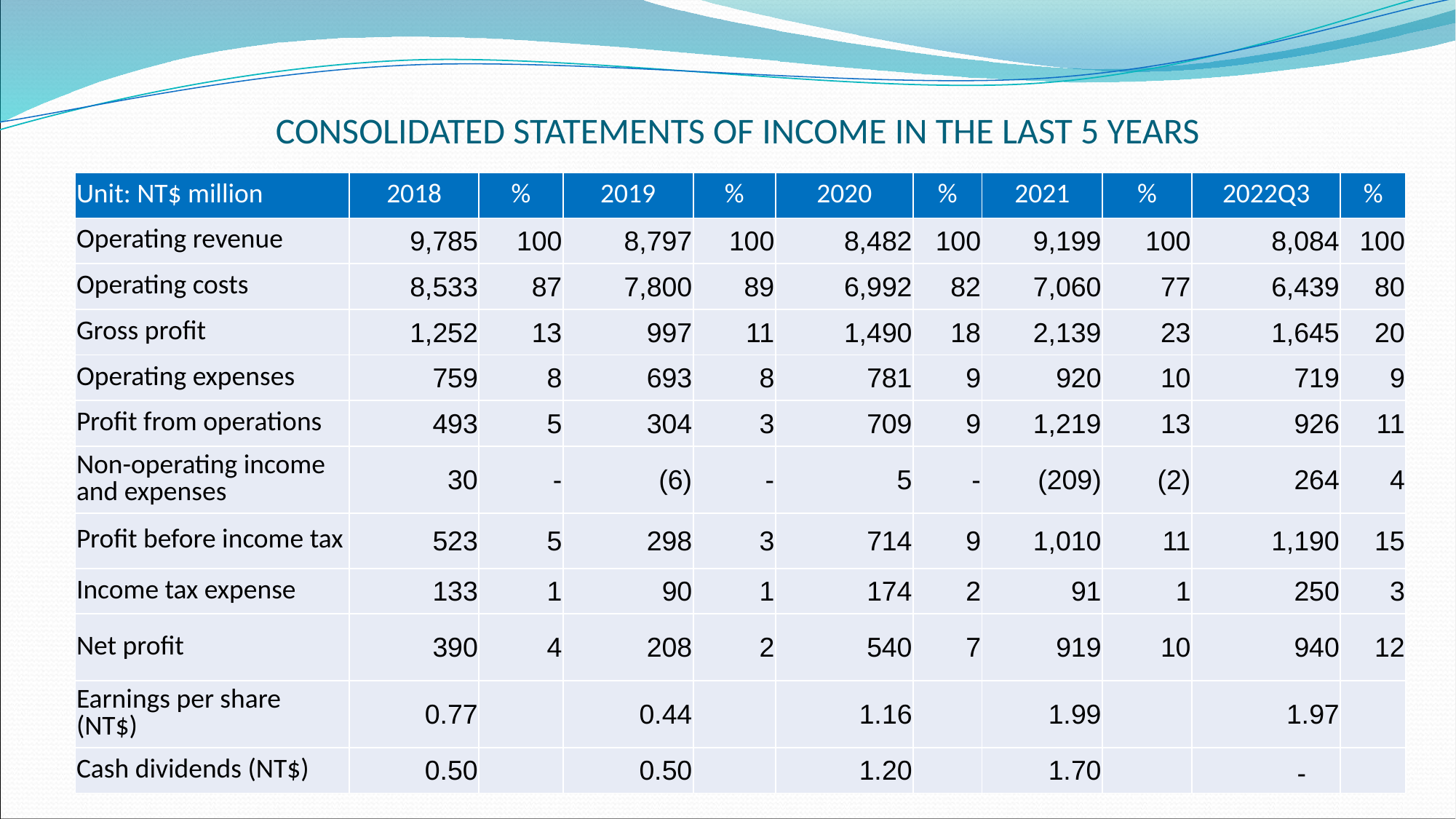

# CONSOLIDATED STATEMENTS OF INCOME IN THE LAST 5 YEARS
| Unit: NT$ million | 2018 | % | 2019 | % | 2020 | % | 2021 | % | 2022Q3 | % |
| --- | --- | --- | --- | --- | --- | --- | --- | --- | --- | --- |
| Operating revenue | 9,785 | 100 | 8,797 | 100 | 8,482 | 100 | 9,199 | 100 | 8,084 | 100 |
| Operating costs | 8,533 | 87 | 7,800 | 89 | 6,992 | 82 | 7,060 | 77 | 6,439 | 80 |
| Gross profit | 1,252 | 13 | 997 | 11 | 1,490 | 18 | 2,139 | 23 | 1,645 | 20 |
| Operating expenses | 759 | 8 | 693 | 8 | 781 | 9 | 920 | 10 | 719 | 9 |
| Profit from operations | 493 | 5 | 304 | 3 | 709 | 9 | 1,219 | 13 | 926 | 11 |
| Non-operating income and expenses | 30 | - | (6) | - | 5 | - | (209) | (2) | 264 | 4 |
| Profit before income tax | 523 | 5 | 298 | 3 | 714 | 9 | 1,010 | 11 | 1,190 | 15 |
| Income tax expense | 133 | 1 | 90 | 1 | 174 | 2 | 91 | 1 | 250 | 3 |
| Net profit | 390 | 4 | 208 | 2 | 540 | 7 | 919 | 10 | 940 | 12 |
| Earnings per share (NT$) | 0.77 |  | 0.44 |  | 1.16 |  | 1.99 |  | 1.97 |  |
| Cash dividends (NT$) | 0.50 |  | 0.50 |  | 1.20 |  | 1.70 |  | - |  |